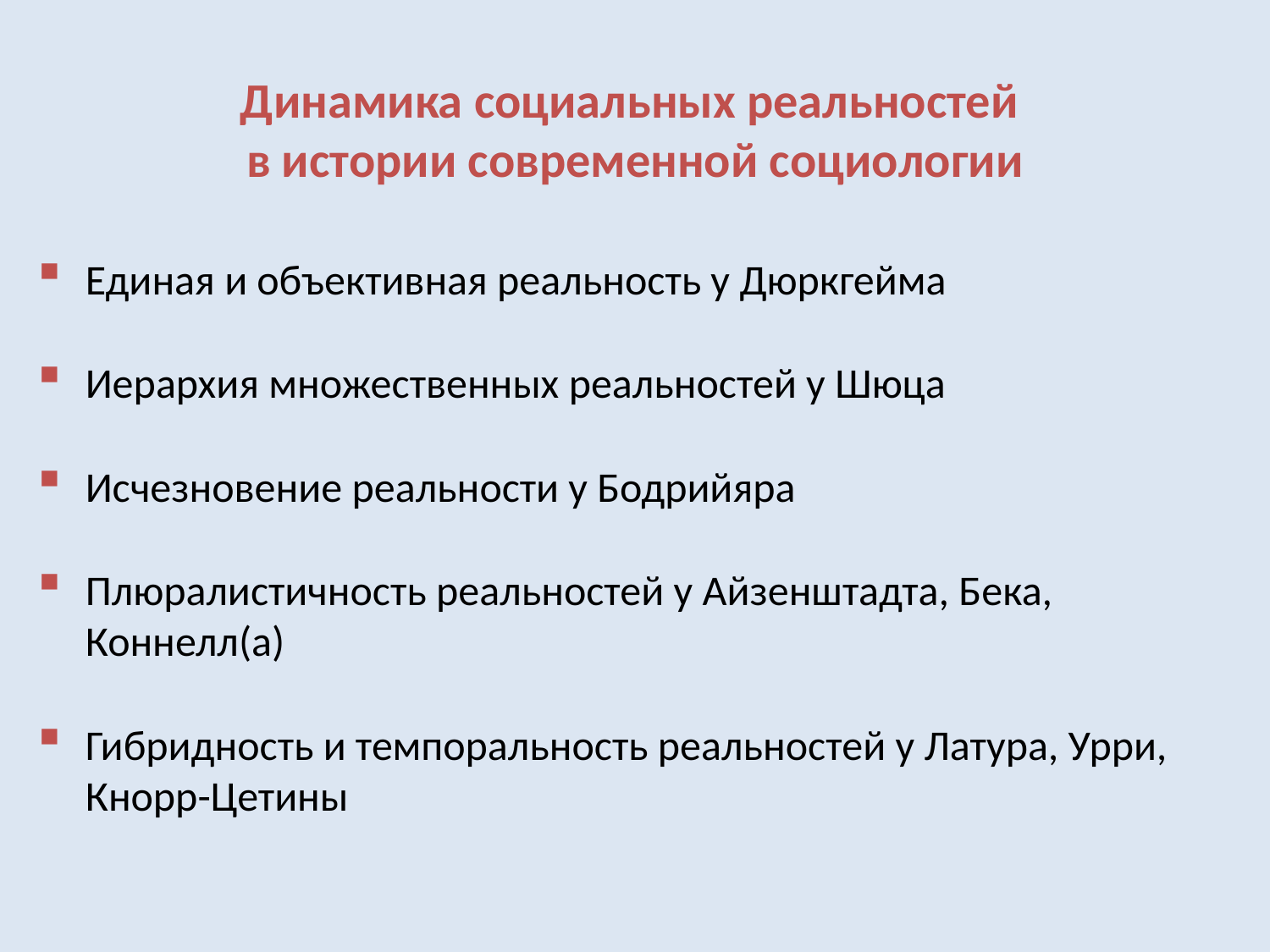

# Динамика социальных реальностей в истории современной социологии
Единая и объективная реальность у Дюркгейма
Иерархия множественных реальностей у Шюца
Исчезновение реальности у Бодрийяра
Плюралистичность реальностей у Айзенштадта, Бека, Коннелл(а)
Гибридность и темпоральность реальностей у Латура, Урри, Кнорр-Цетины